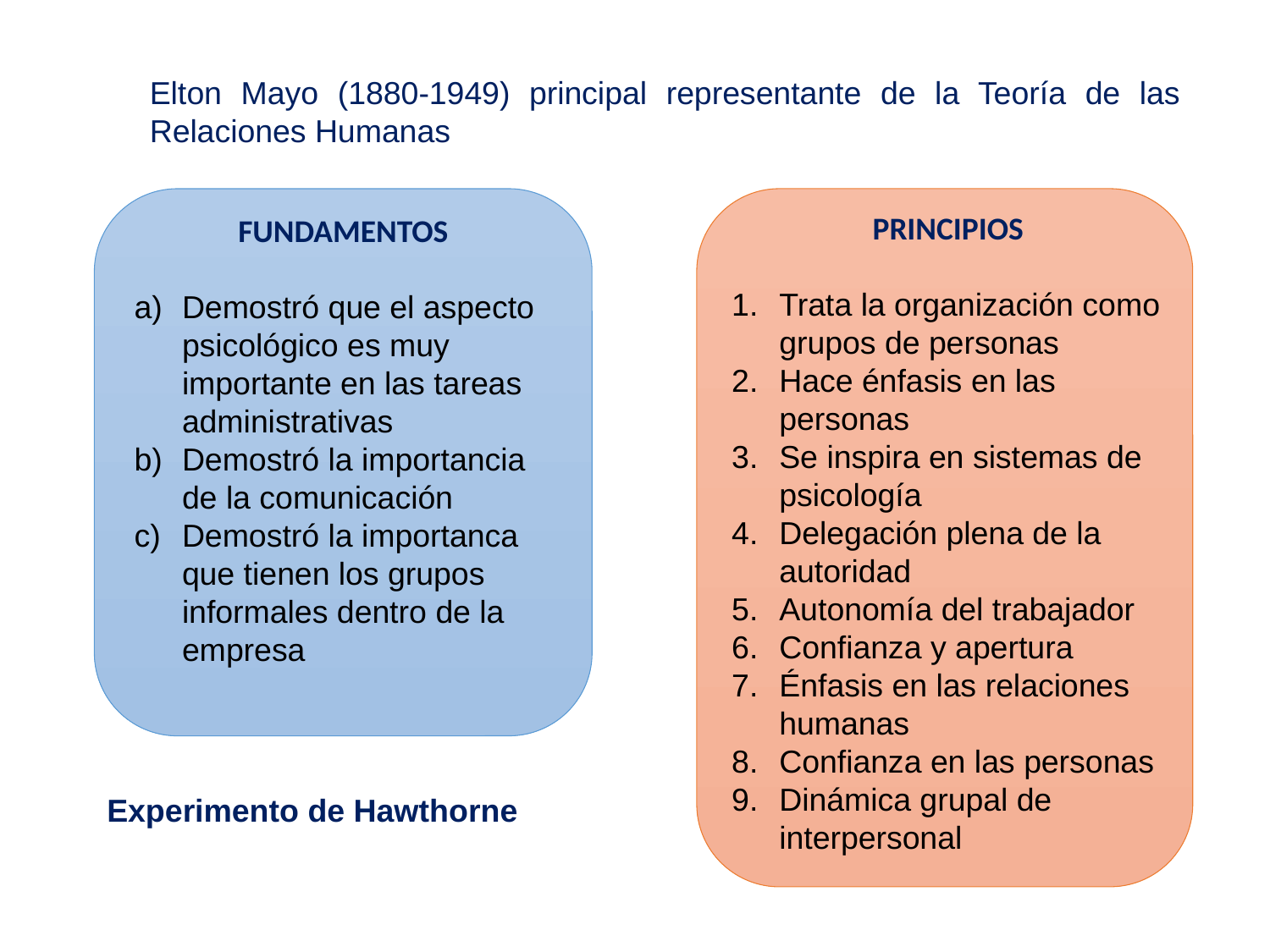

Elton Mayo (1880-1949) principal representante de la Teoría de las Relaciones Humanas

PRINCIPIOS

Trata la organización como grupos de personas
Hace énfasis en las personas
Se inspira en sistemas de psicología
Delegación plena de la autoridad
Autonomía del trabajador
Confianza y apertura
Énfasis en las relaciones humanas
Confianza en las personas
Dinámica grupal de interpersonal

FUNDAMENTOS

Demostró que el aspecto psicológico es muy importante en las tareas administrativas
Demostró la importancia de la comunicación
Demostró la importanca que tienen los grupos informales dentro de la empresa
Experimento de Hawthorne